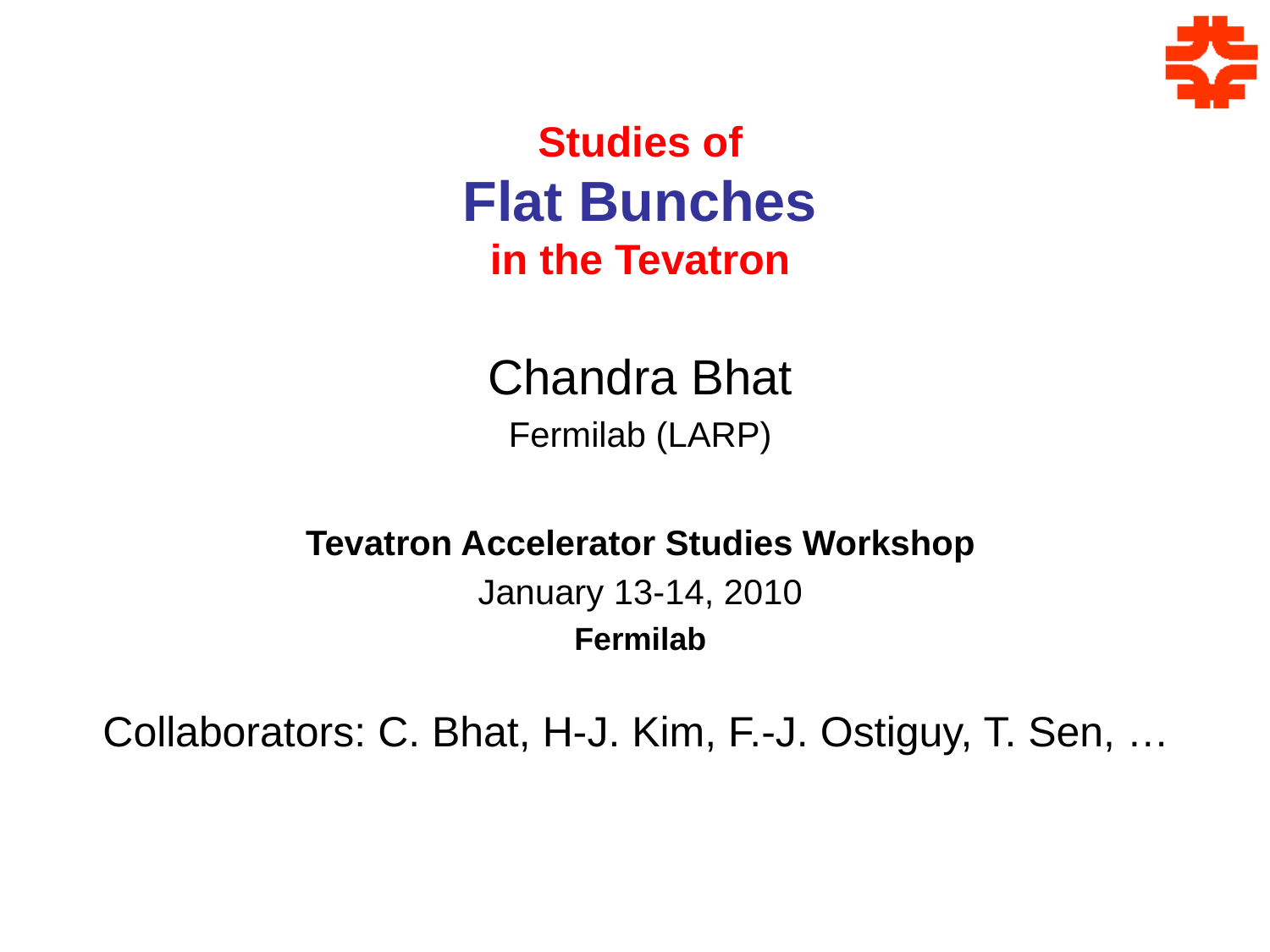

# Studies of Flat Bunches in the Tevatron
Chandra Bhat
Fermilab (LARP)

Tevatron Accelerator Studies Workshop
January 13-14, 2010
Fermilab

Collaborators: C. Bhat, H-J. Kim, F.-J. Ostiguy, T. Sen, …